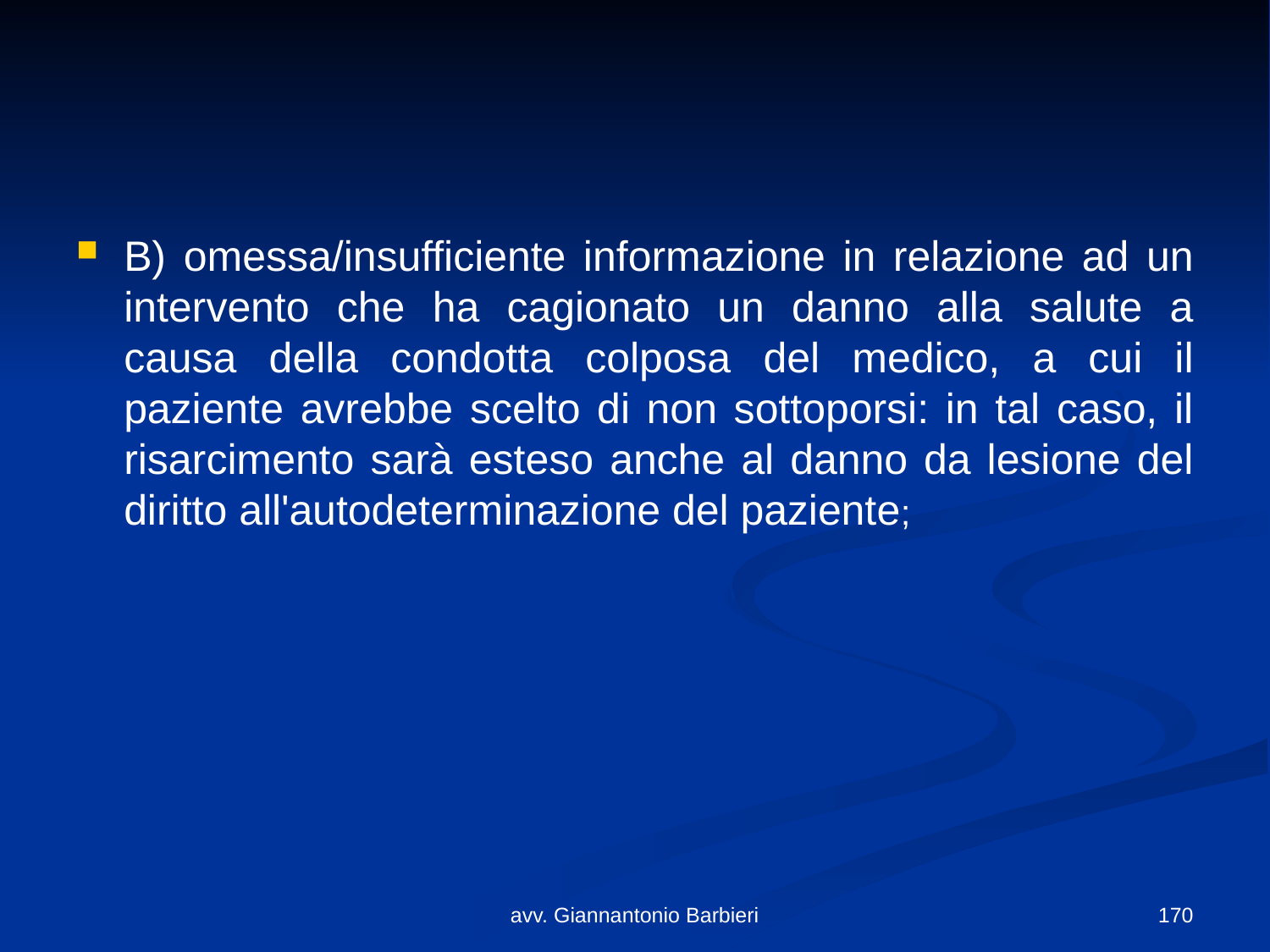

#
B) omessa/insufficiente informazione in relazione ad un intervento che ha cagionato un danno alla salute a causa della condotta colposa del medico, a cui il paziente avrebbe scelto di non sottoporsi: in tal caso, il risarcimento sarà esteso anche al danno da lesione del diritto all'autodeterminazione del paziente;

avv. Giannantonio Barbieri
170